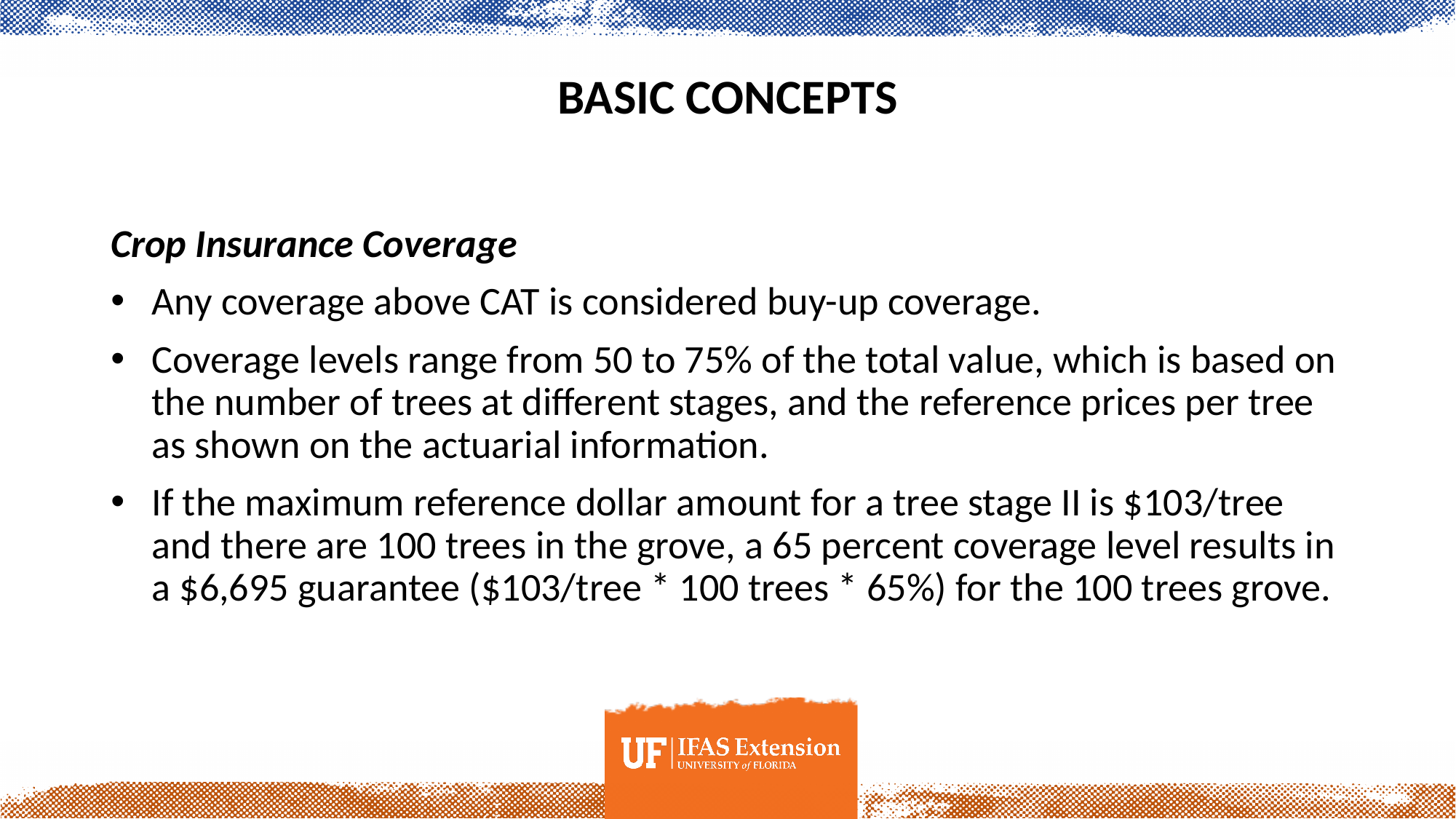

# Basic Concepts
Crop Insurance Coverage
Any coverage above CAT is considered buy-up coverage.
Coverage levels range from 50 to 75% of the total value, which is based on the number of trees at different stages, and the reference prices per tree as shown on the actuarial information.
If the maximum reference dollar amount for a tree stage II is $103/tree and there are 100 trees in the grove, a 65 percent coverage level results in a $6,695 guarantee ($103/tree * 100 trees * 65%) for the 100 trees grove.